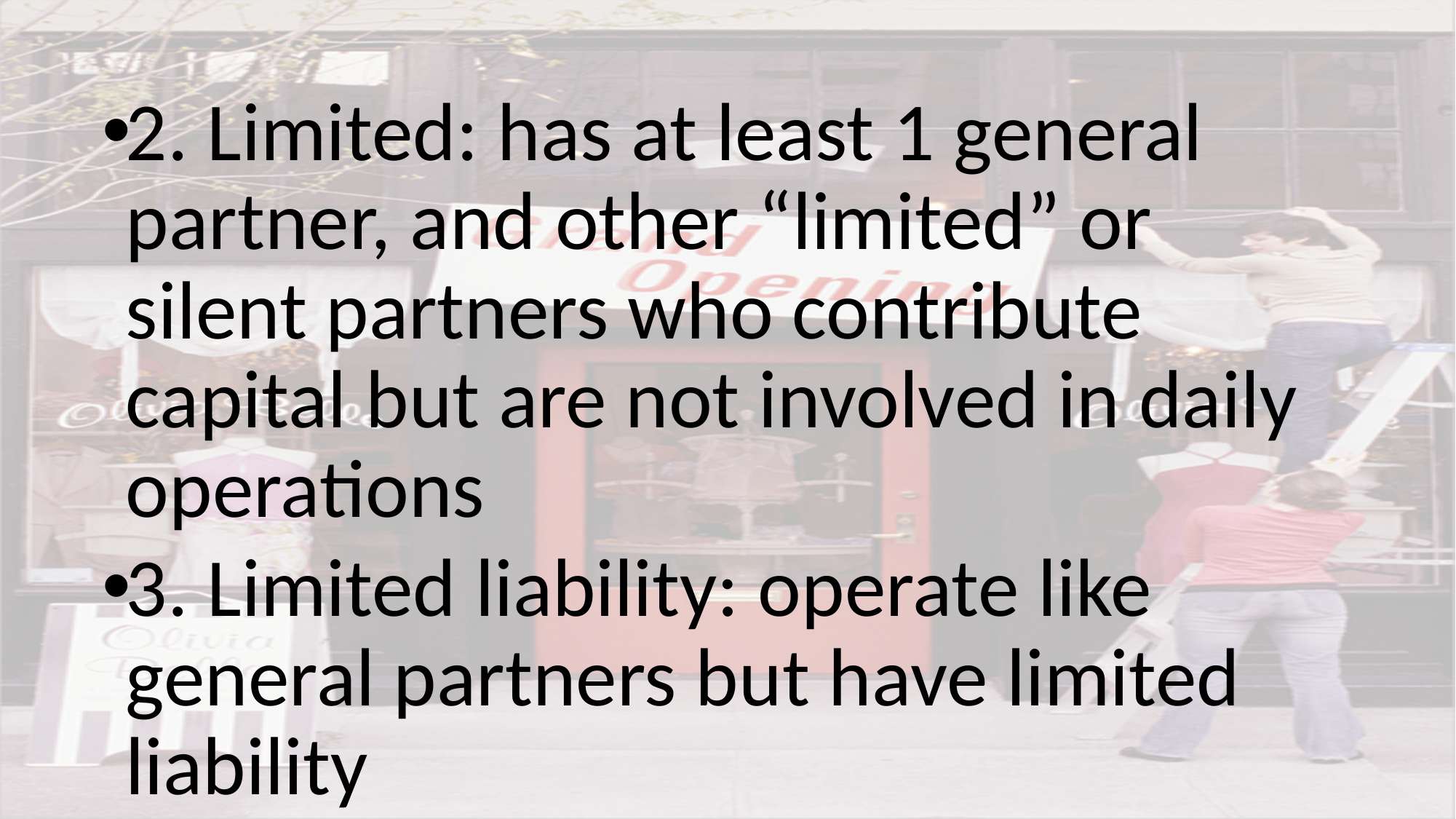

2. Limited: has at least 1 general partner, and other “limited” or silent partners who contribute capital but are not involved in daily operations
3. Limited liability: operate like general partners but have limited liability